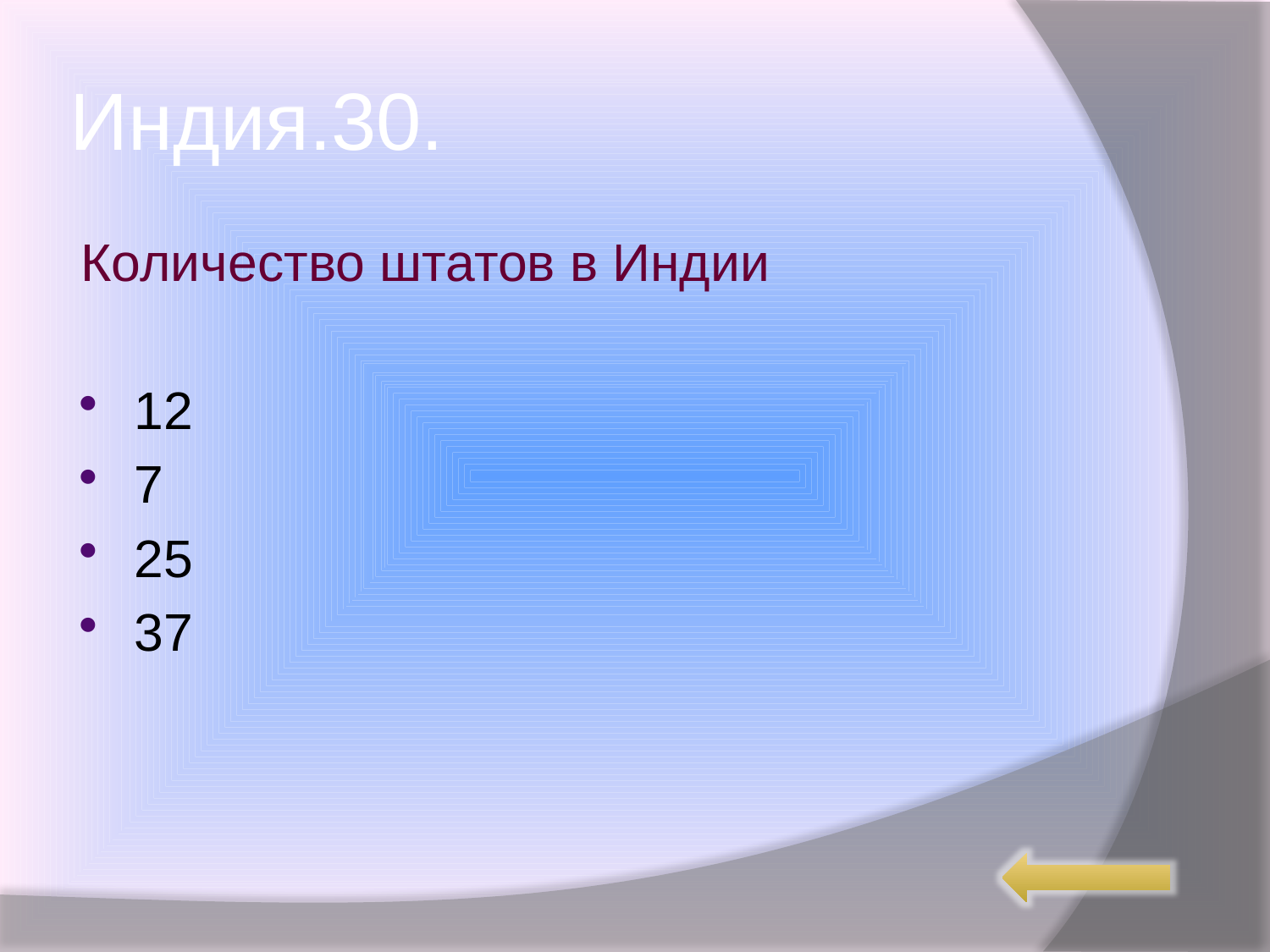

# Индия.30.
Количество штатов в Индии

12
7
25
37